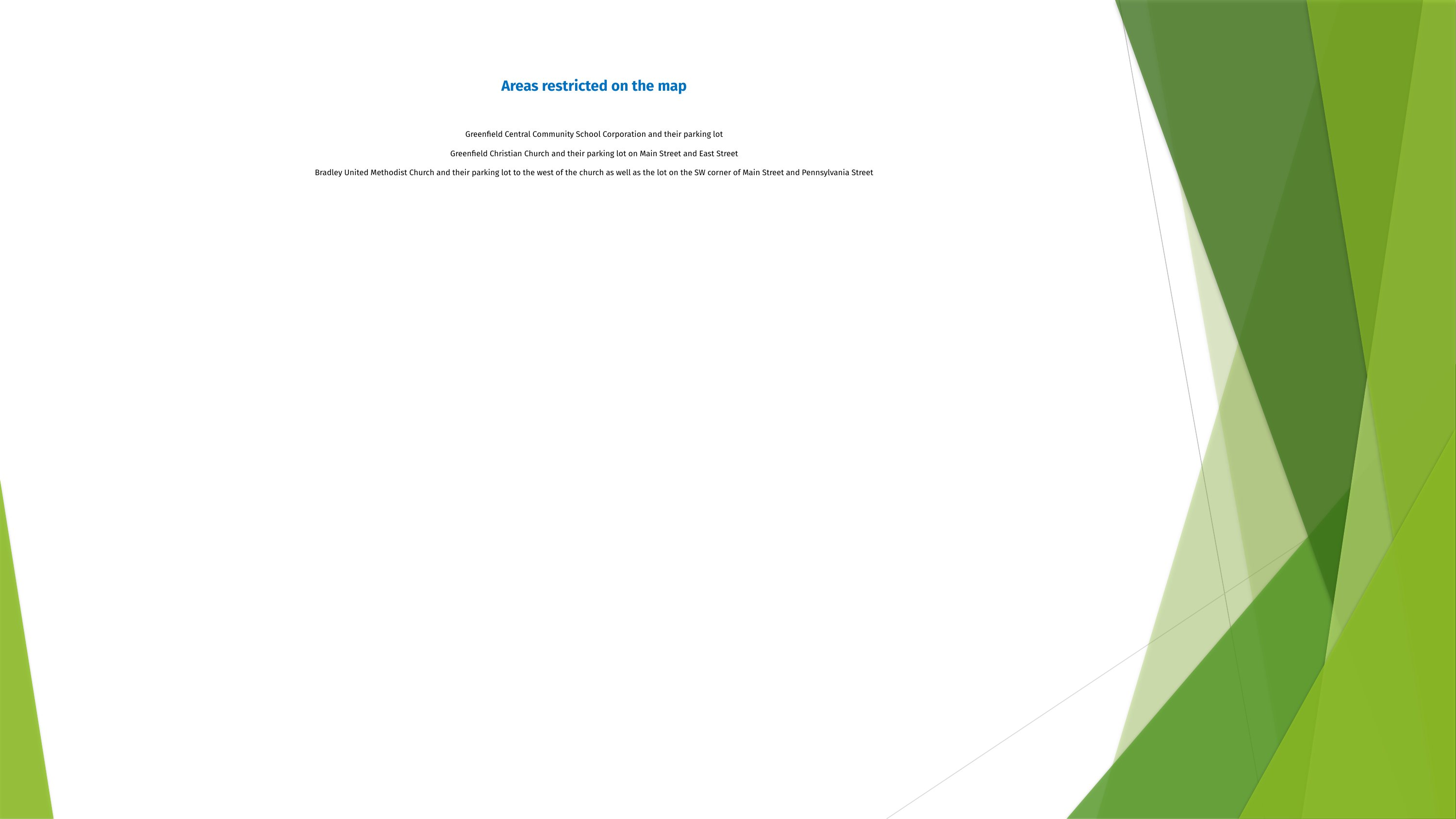

# Areas restricted on the map Greenfield Central Community School Corporation and their parking lot Greenfield Christian Church and their parking lot on Main Street and East Street Bradley United Methodist Church and their parking lot to the west of the church as well as the lot on the SW corner of Main Street and Pennsylvania Street